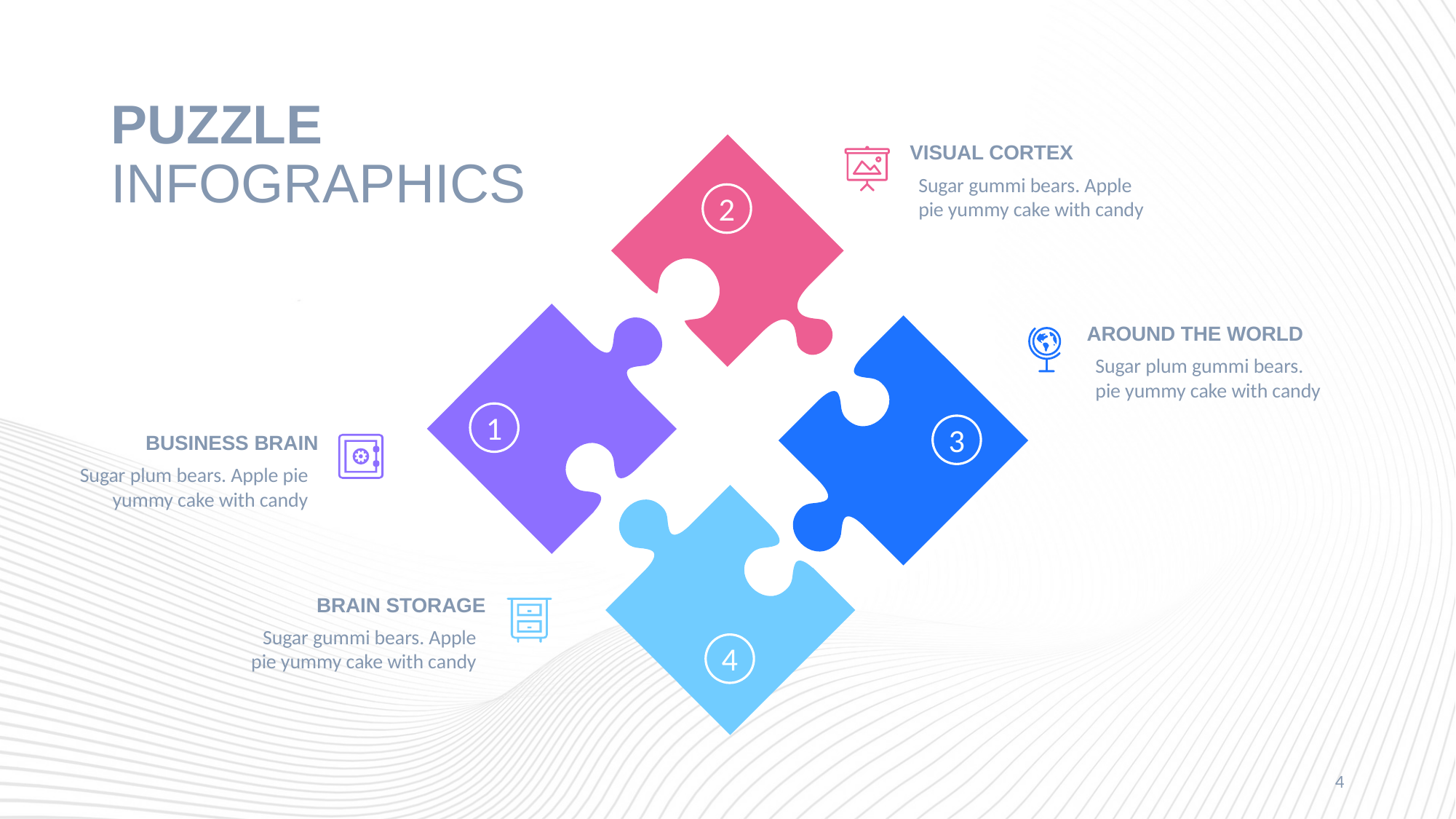

# PUZZLE INFOGRAPHICS

2
VISUAL CORTEX

Sugar gummi bears. Apple
pie yummy cake with candy

1
AROUND THE WORLD

Sugar plum gummi bears.
pie yummy cake with candy

3
BUSINESS BRAIN

Sugar plum bears. Apple pie yummy cake with candy

4
BRAIN STORAGE

Sugar gummi bears. Apple
pie yummy cake with candy
4